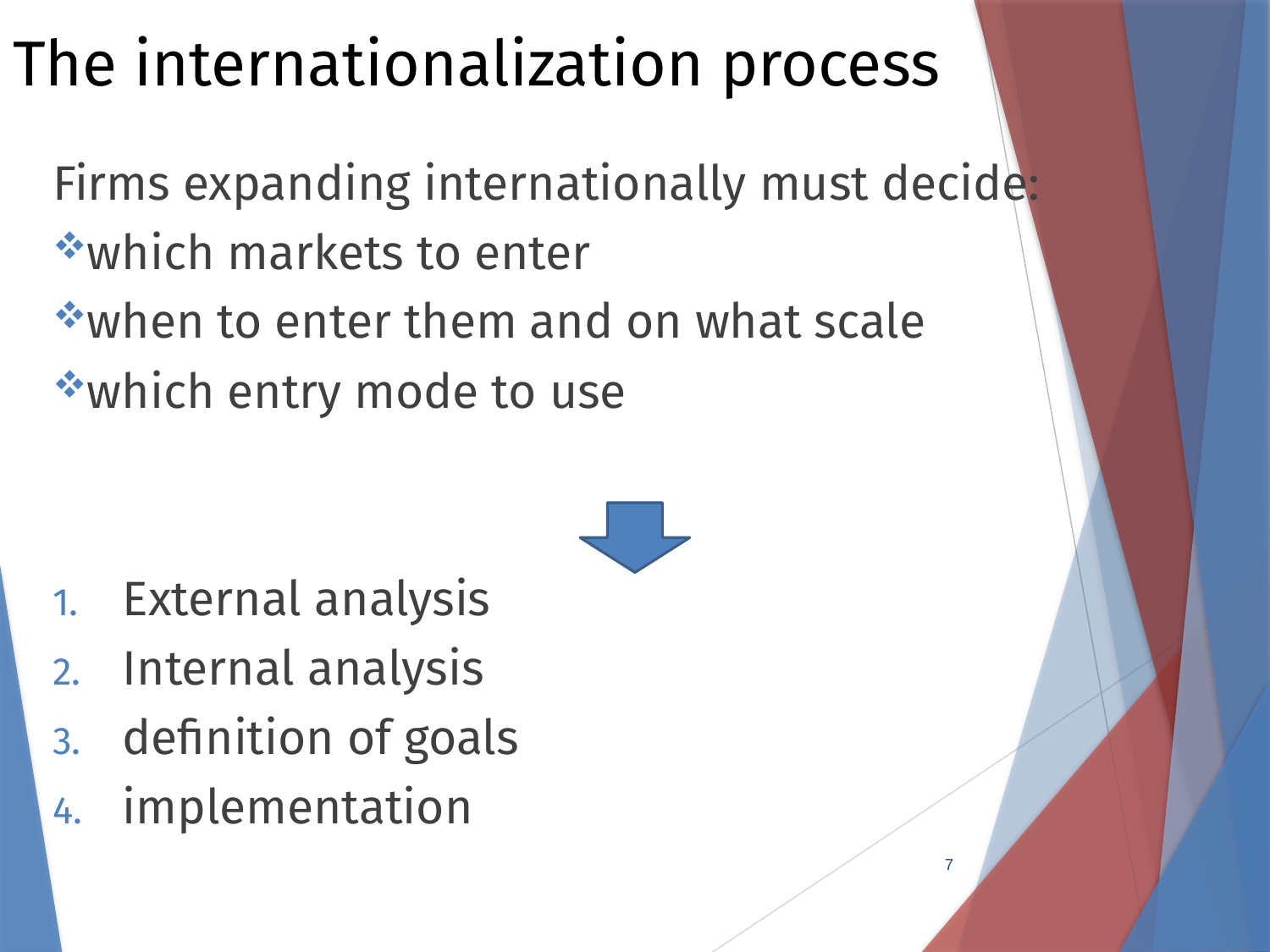

The internationalization process
Firms expanding internationally must decide:
which markets to enter
when to enter them and on what scale
which entry mode to use

External analysis
Internal analysis
definition of goals
implementation

7